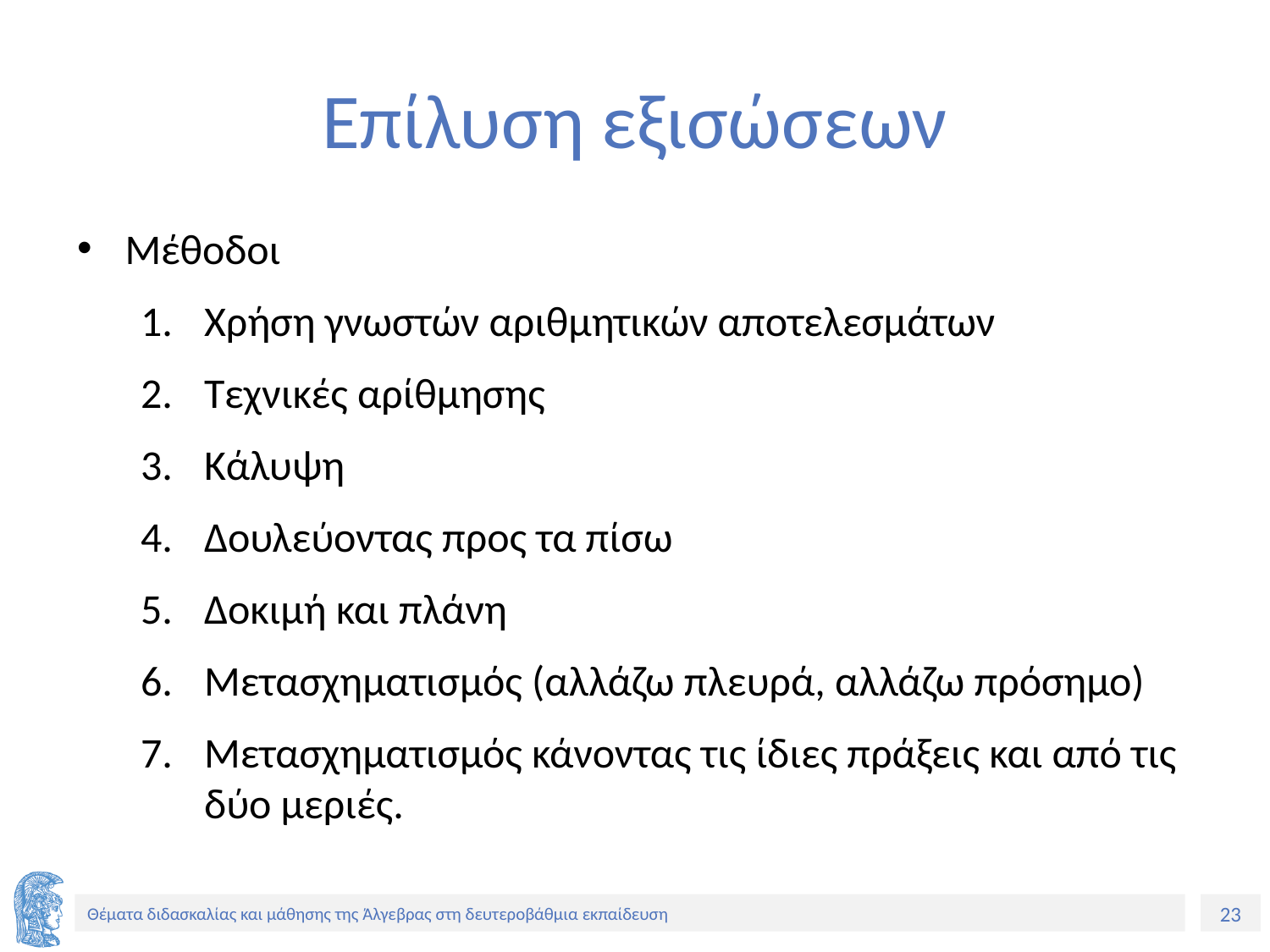

# Επίλυση εξισώσεων
Μέθοδοι
Χρήση γνωστών αριθμητικών αποτελεσμάτων
Τεχνικές αρίθμησης
Κάλυψη
Δουλεύοντας προς τα πίσω
Δοκιμή και πλάνη
Μετασχηματισμός (αλλάζω πλευρά, αλλάζω πρόσημο)
Μετασχηματισμός κάνοντας τις ίδιες πράξεις και από τις δύο μεριές.